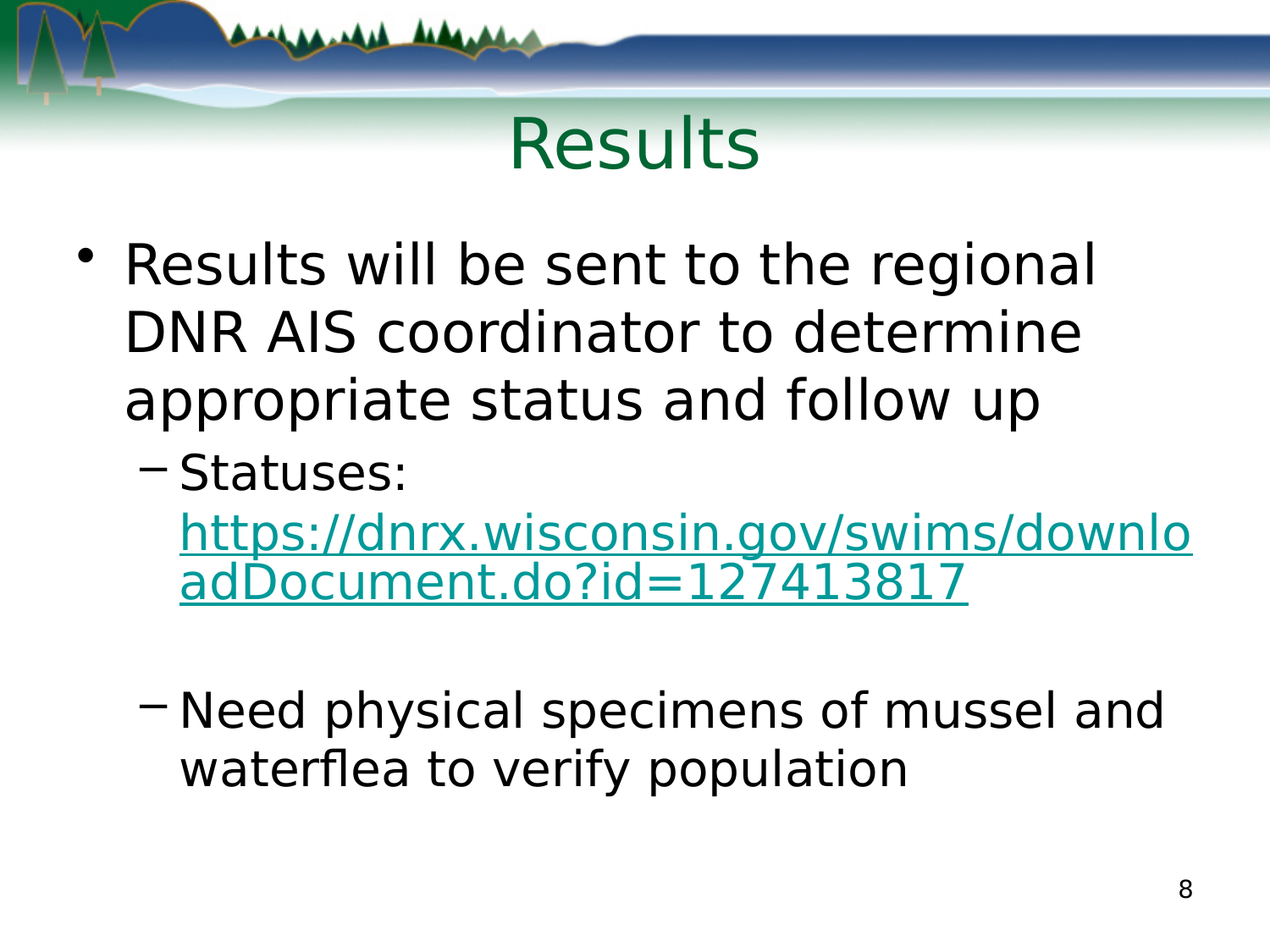

# Results
Results will be sent to the regional DNR AIS coordinator to determine appropriate status and follow up
Statuses: https://dnrx.wisconsin.gov/swims/downloadDocument.do?id=127413817
Need physical specimens of mussel and waterflea to verify population

8